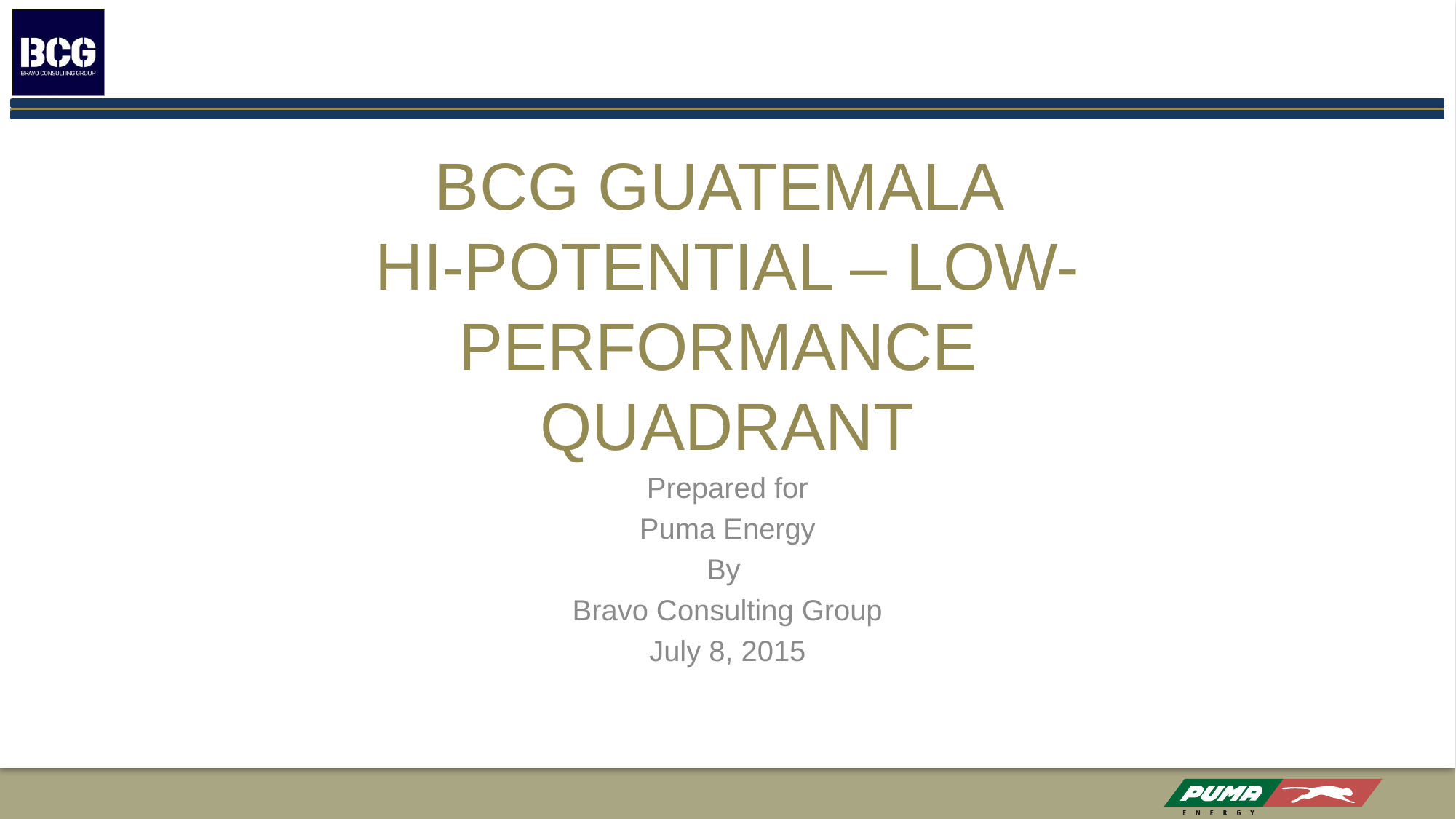

# BCG GUATEMALA Hi-Potential – Low-Performance Quadrant
Prepared for
Puma Energy
By
Bravo Consulting Group
July 8, 2015